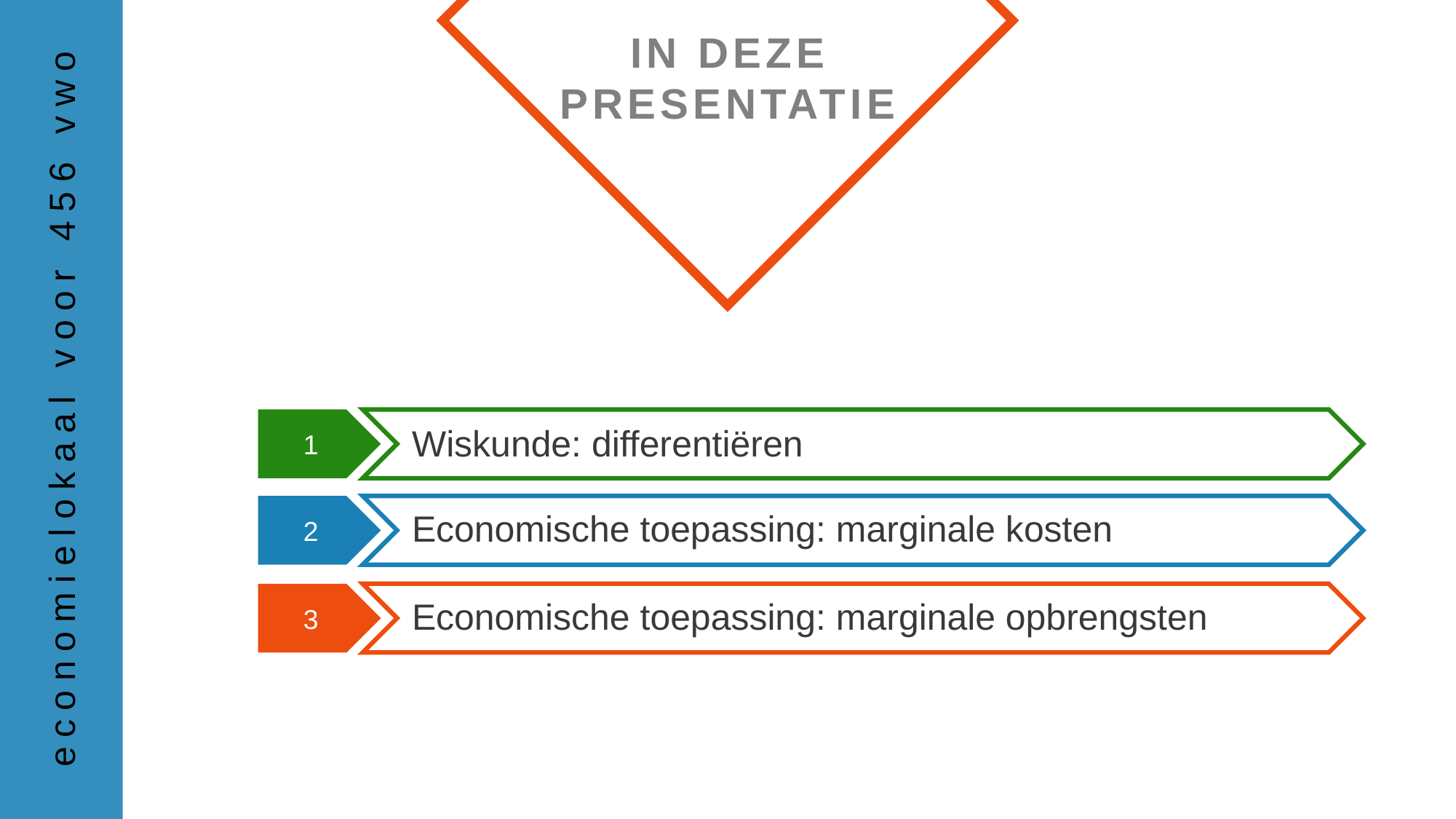

Wiskunde: differentiëren
Economische toepassing: marginale kosten
Economische toepassing: marginale opbrengsten